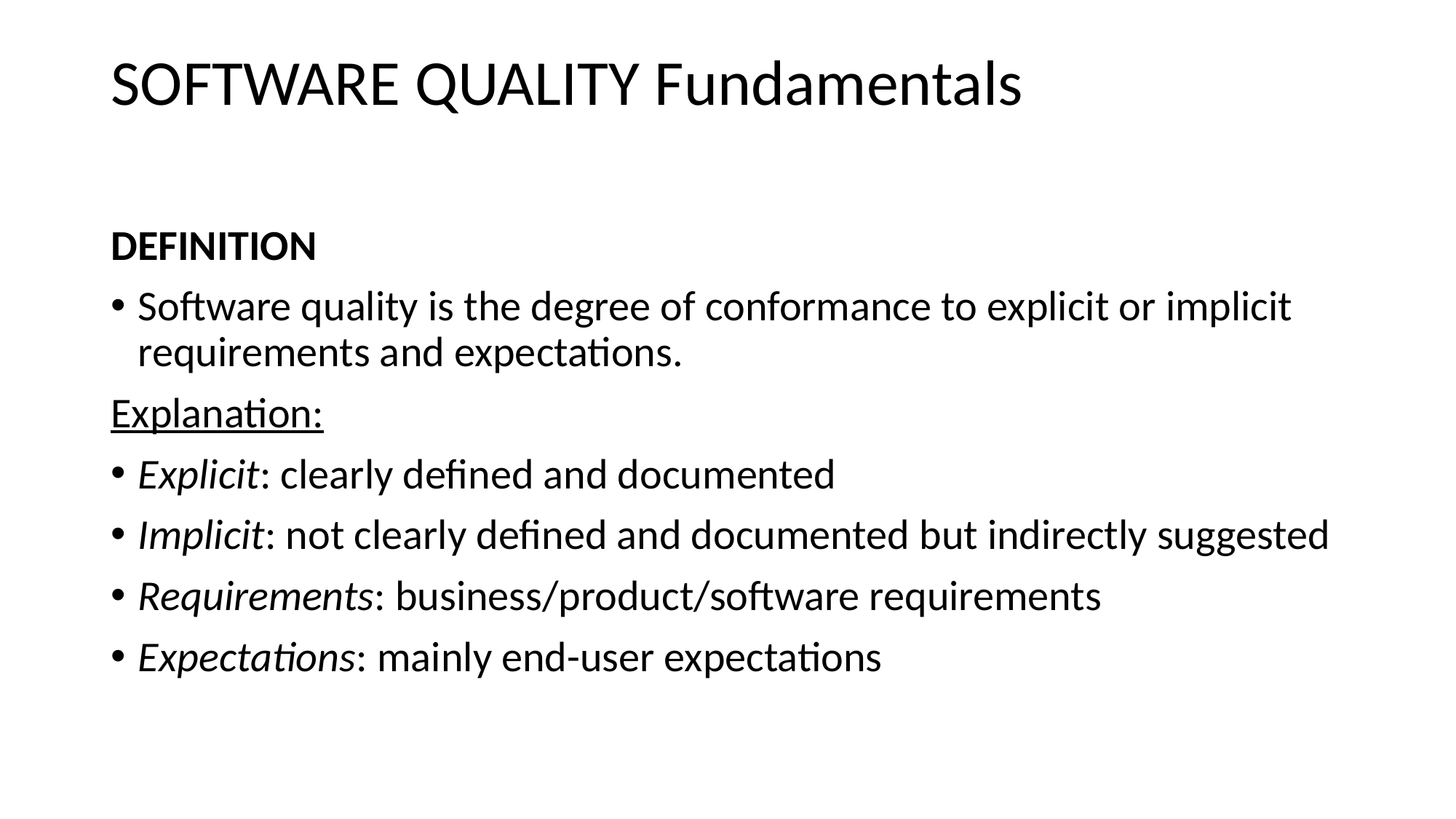

# SOFTWARE QUALITY Fundamentals
DEFINITION
Software quality is the degree of conformance to explicit or implicit requirements and expectations.
Explanation:
Explicit: clearly defined and documented
Implicit: not clearly defined and documented but indirectly suggested
Requirements: business/product/software requirements
Expectations: mainly end-user expectations